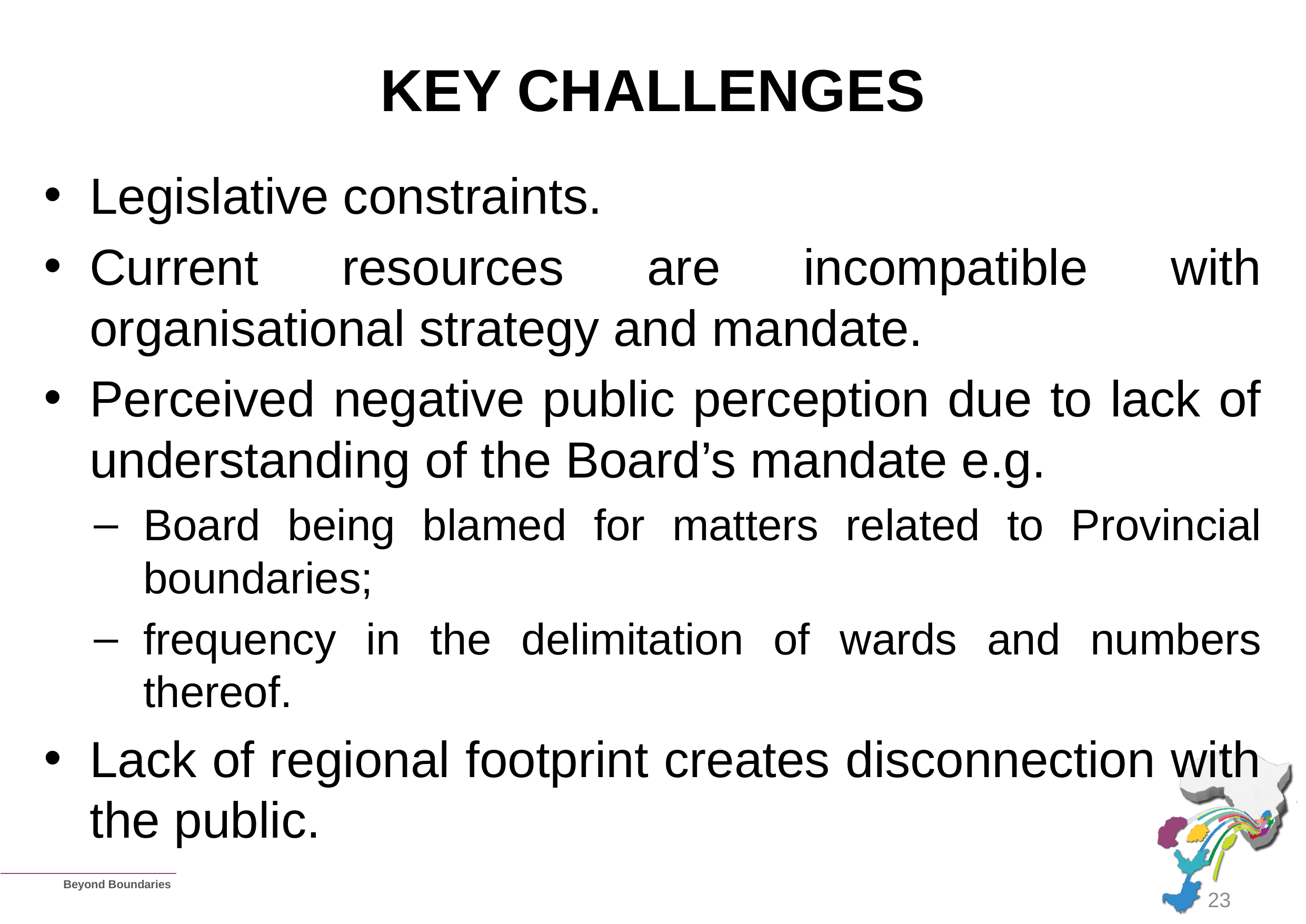

# KEY CHALLENGES
Legislative constraints.
Current resources are incompatible with organisational strategy and mandate.
Perceived negative public perception due to lack of understanding of the Board’s mandate e.g.
Board being blamed for matters related to Provincial boundaries;
frequency in the delimitation of wards and numbers thereof.
Lack of regional footprint creates disconnection with the public.
23